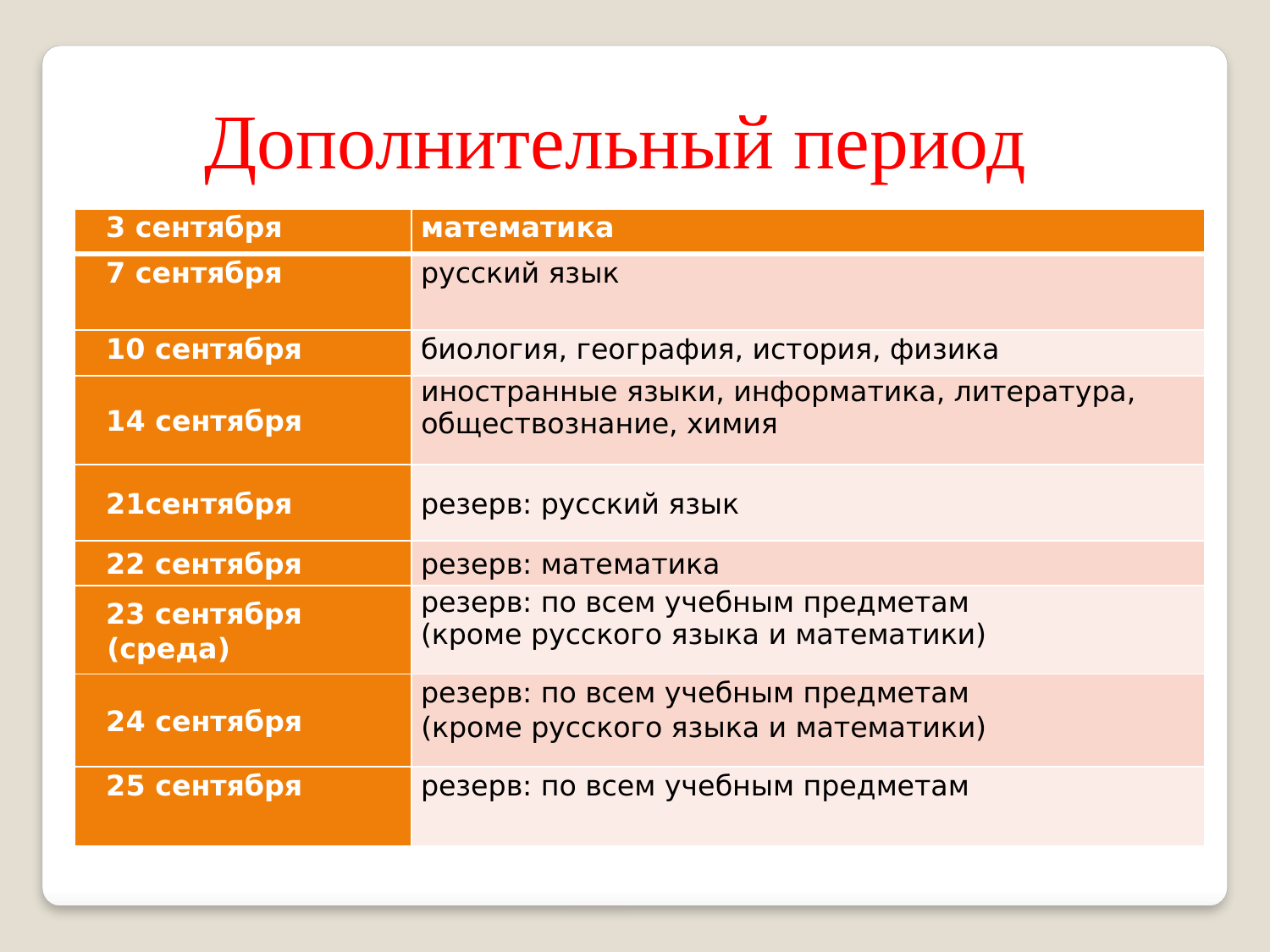

Дополнительный период
| 3 сентября | математика |
| --- | --- |
| 7 сентября | русский язык |
| 10 сентября | биология, география, история, физика |
| 14 сентября | иностранные языки, информатика, литература, обществознание, химия |
| 21сентября | резерв: русский язык |
| 22 сентября | резерв: математика |
| 23 сентября (среда) | резерв: по всем учебным предметам (кроме русского языка и математики) |
| 24 сентября | резерв: по всем учебным предметам (кроме русского языка и математики) |
| 25 сентября | резерв: по всем учебным предметам |